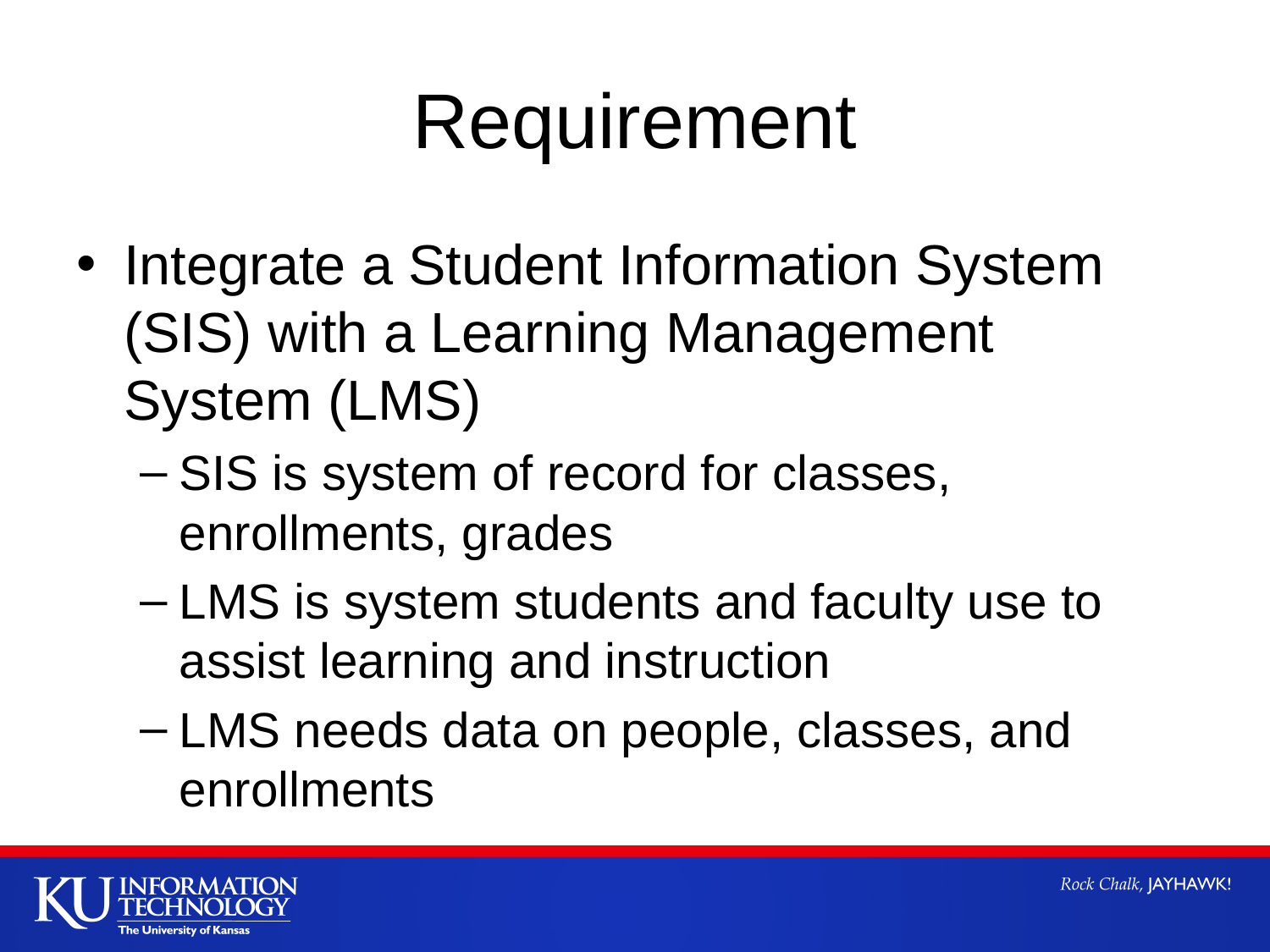

# Requirement
Integrate a Student Information System (SIS) with a Learning Management System (LMS)
SIS is system of record for classes, enrollments, grades
LMS is system students and faculty use to assist learning and instruction
LMS needs data on people, classes, and enrollments